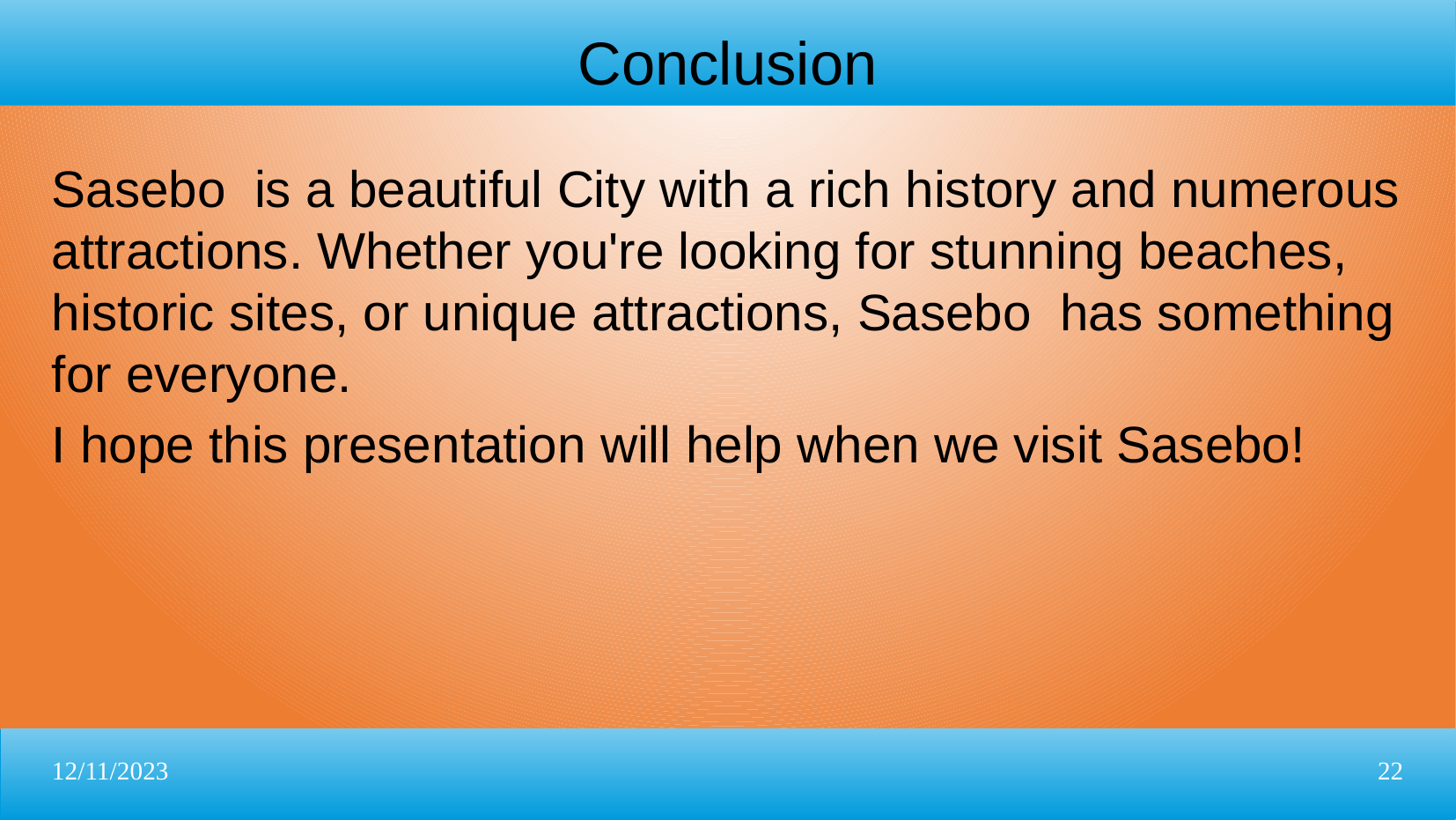

Conclusion
Sasebo  is a beautiful City with a rich history and numerous attractions. Whether you're looking for stunning beaches, historic sites, or unique attractions, Sasebo  has something for everyone.
I hope this presentation will help when we visit Sasebo!
12/11/2023
22